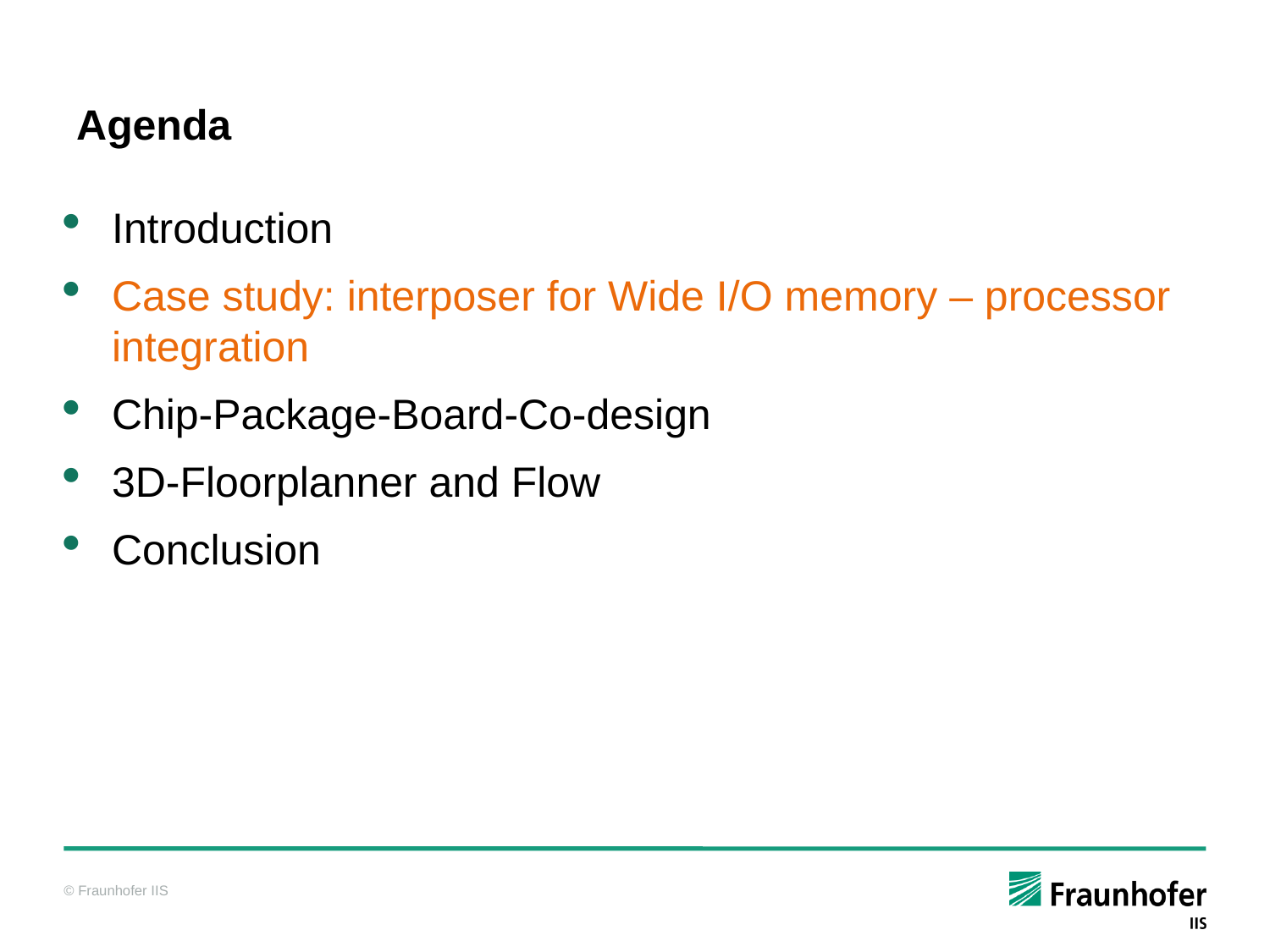

Agenda
Introduction
Case study: interposer for Wide I/O memory – processor integration
Chip-Package-Board-Co-design
3D-Floorplanner and Flow
Conclusion